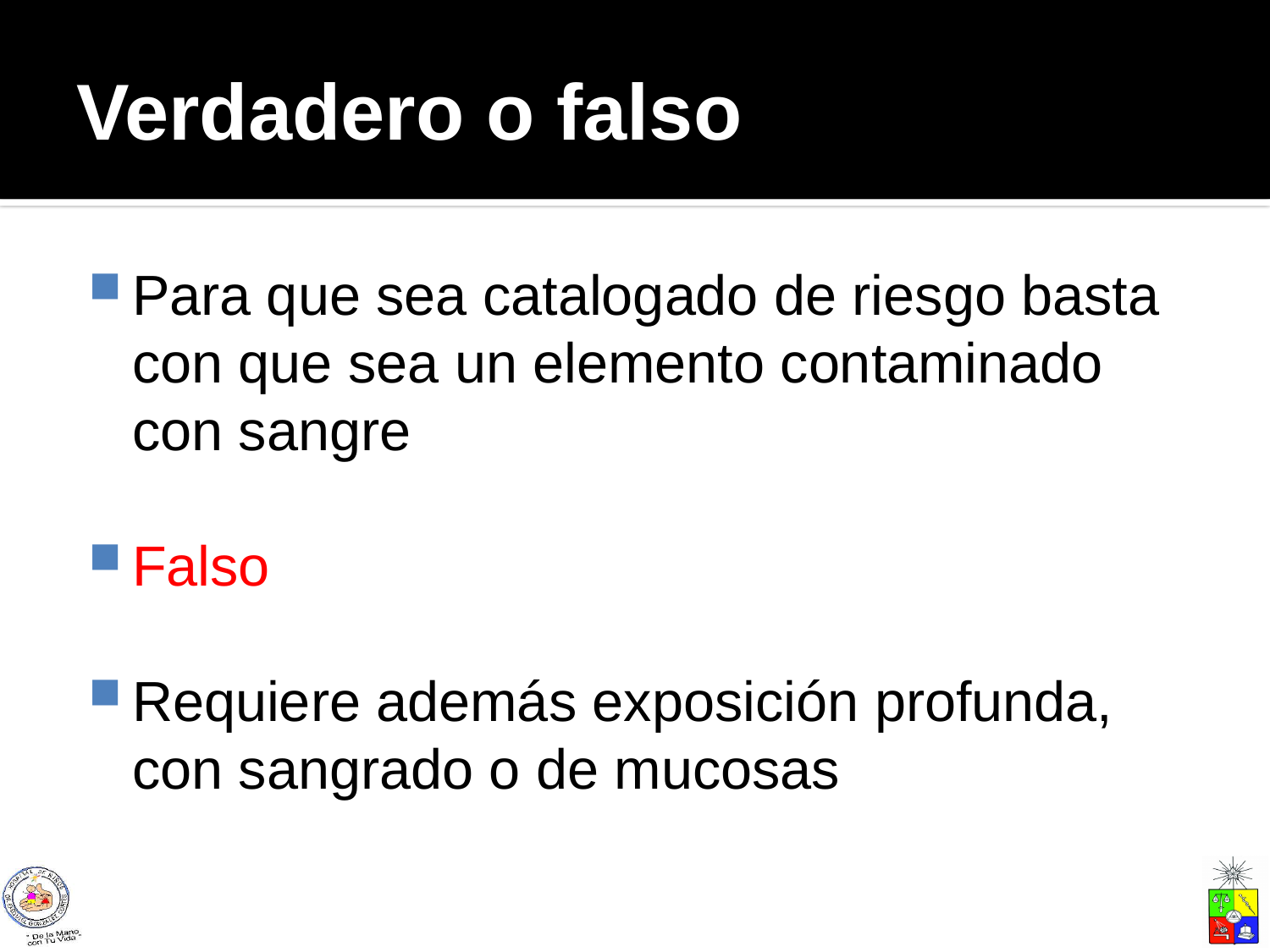

# Verdadero o falso
Para que sea catalogado de riesgo basta con que sea un elemento contaminado con sangre

Falso

Requiere además exposición profunda, con sangrado o de mucosas